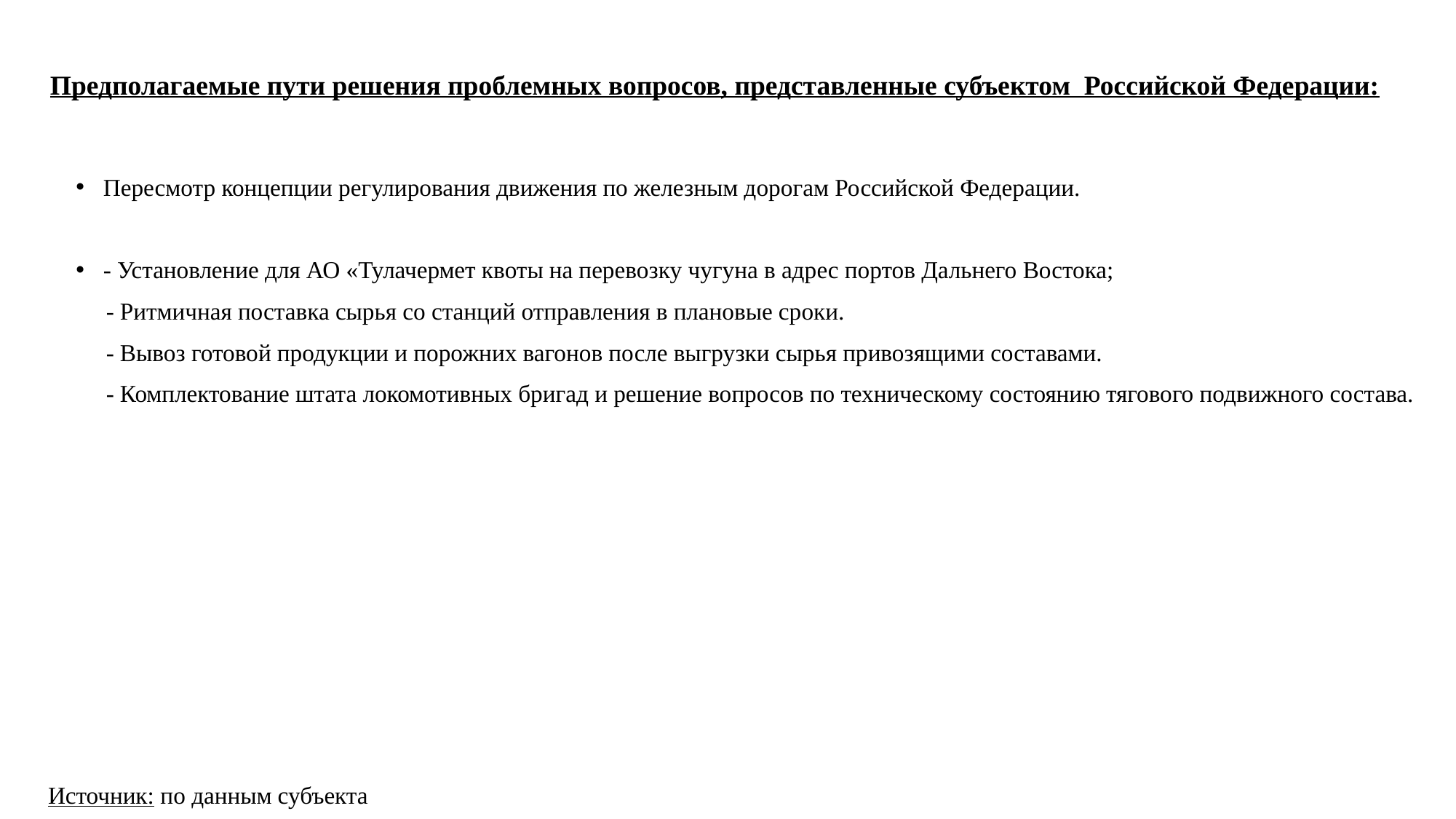

# Предполагаемые пути решения проблемных вопросов, представленные субъектом  Российской Федерации:

Пересмотр концепции регулирования движения по железным дорогам Российской Федерации.

- Установление для АО «Тулачермет квоты на перевозку чугуна в адрес портов Дальнего Востока;
     - Ритмичная поставка сырья со станций отправления в плановые сроки.
     - Вывоз готовой продукции и порожних вагонов после выгрузки сырья привозящими составами.
     - Комплектование штата локомотивных бригад и решение вопросов по техническому состоянию тягового подвижного состава.
Источник: по данным субъекта